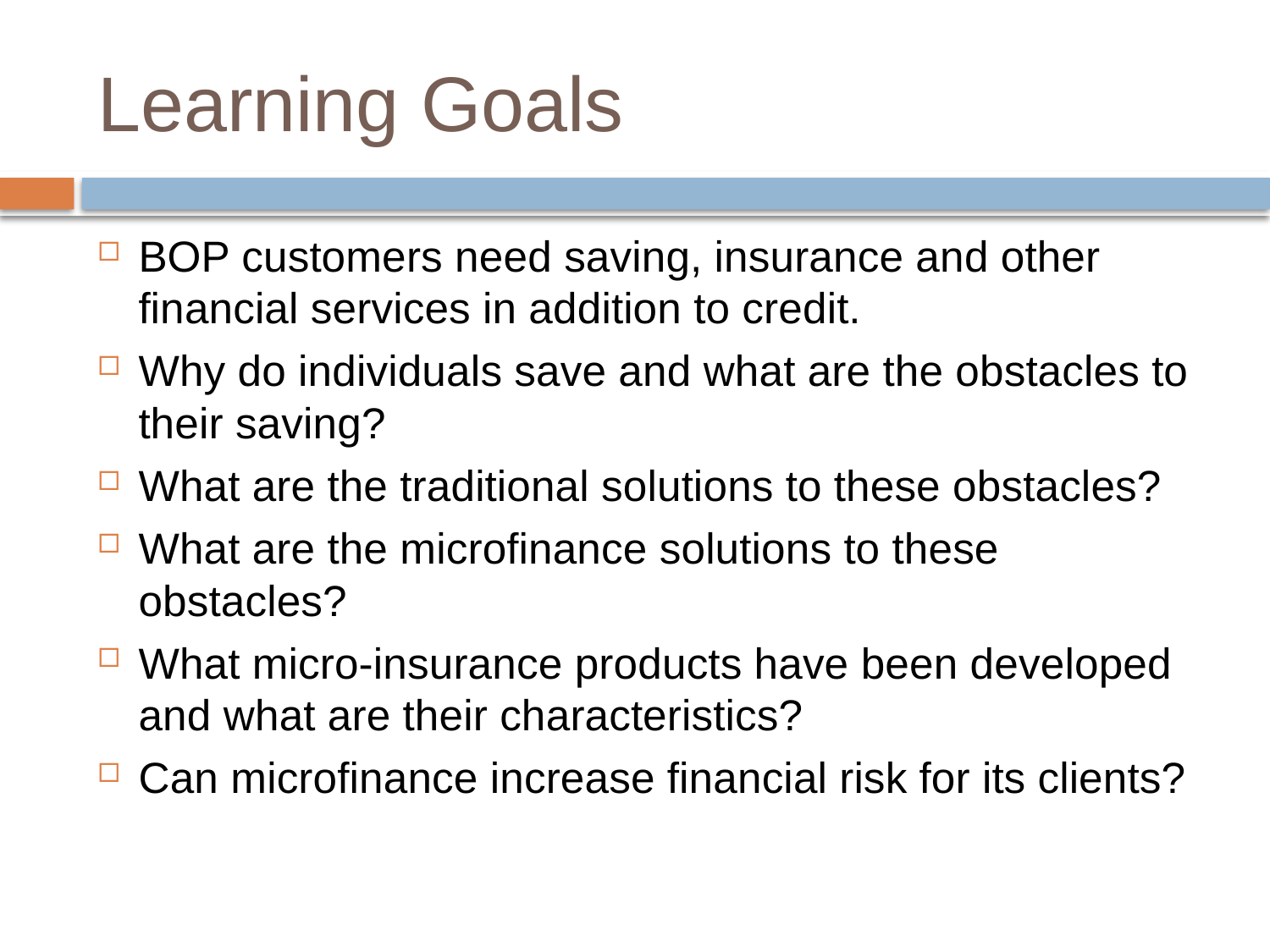

# Learning Goals
BOP customers need saving, insurance and other financial services in addition to credit.
Why do individuals save and what are the obstacles to their saving?
What are the traditional solutions to these obstacles?
What are the microfinance solutions to these obstacles?
What micro-insurance products have been developed and what are their characteristics?
Can microfinance increase financial risk for its clients?